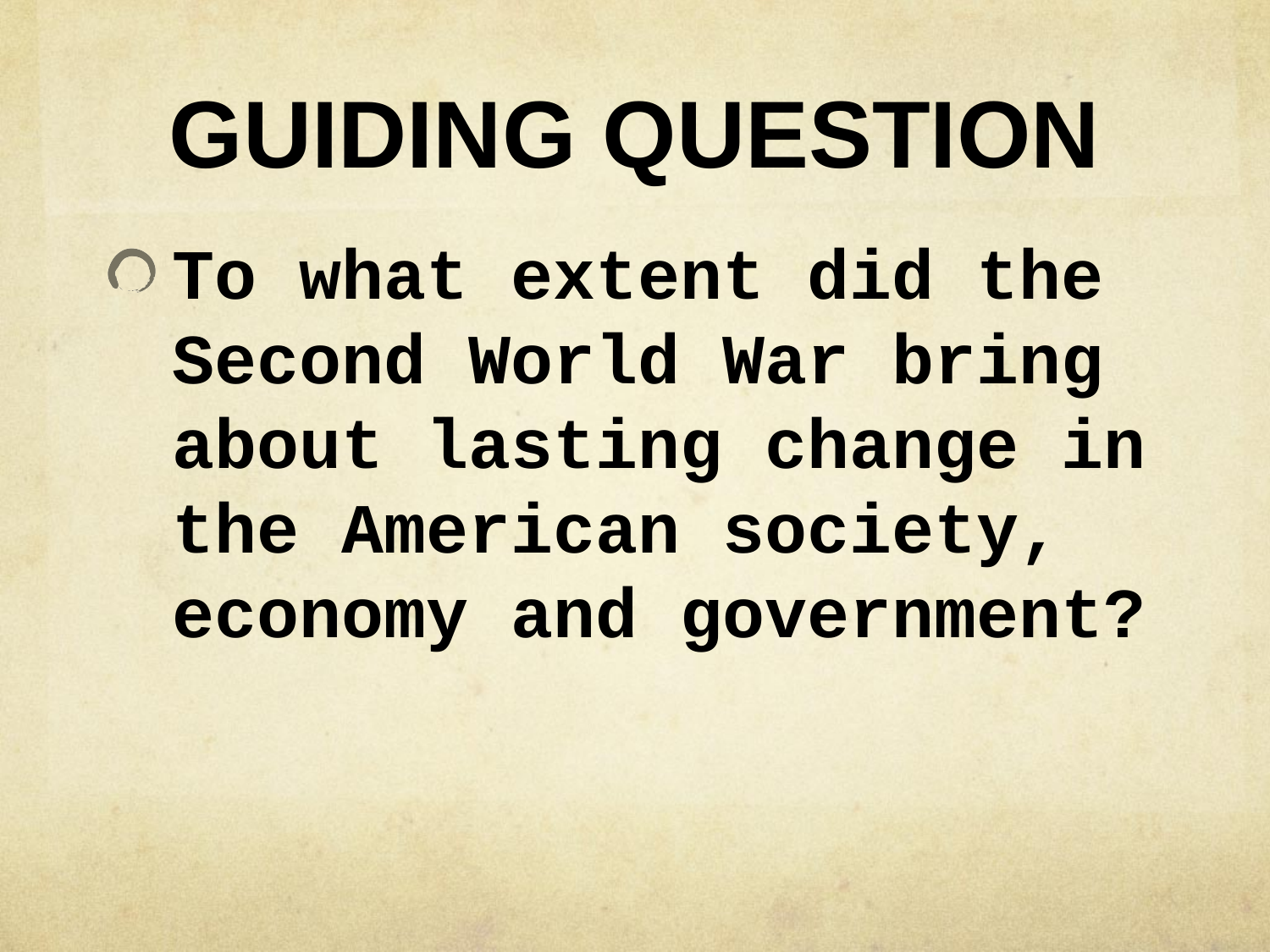

# GUIDING QUESTION
To what extent did the Second World War bring about lasting change in the American society, economy and government?